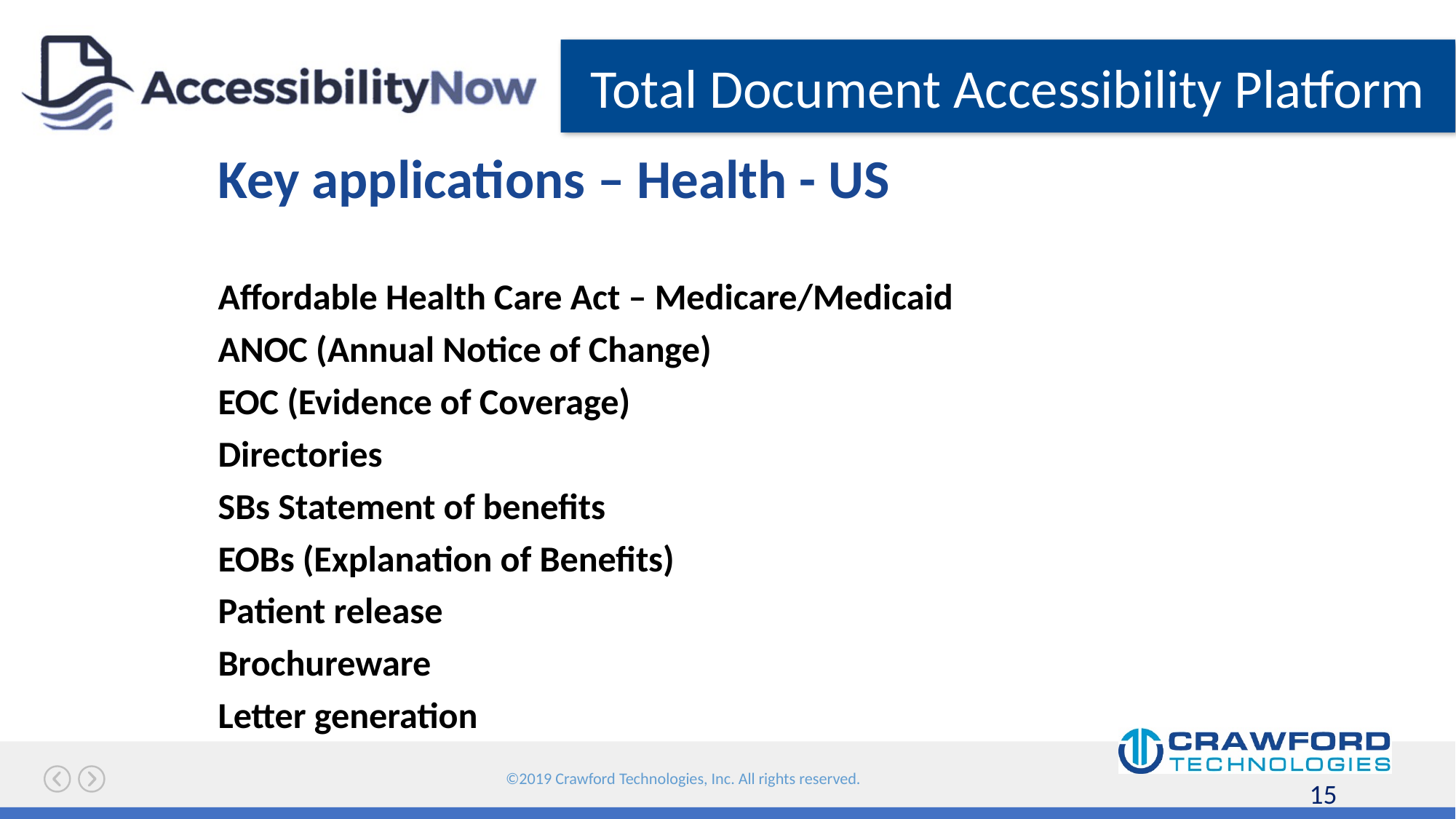

# Key applications – Health - US
Affordable Health Care Act – Medicare/Medicaid
ANOC (Annual Notice of Change)
EOC (Evidence of Coverage)
Directories
SBs Statement of benefits
EOBs (Explanation of Benefits)
Patient release
Brochureware
Letter generation

15